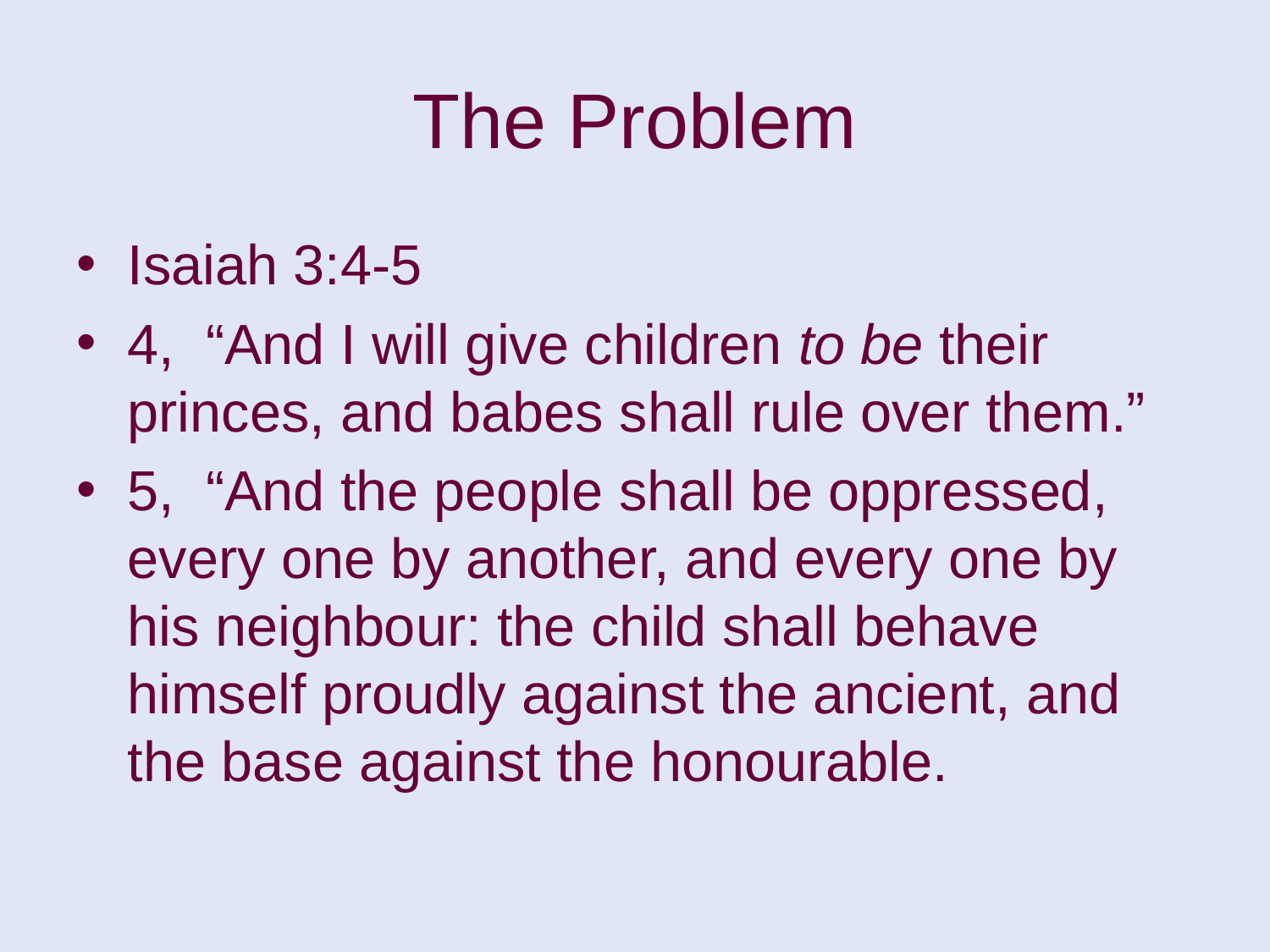

# The Problem
Isaiah 3:4-5
4,  “And I will give children to be their princes, and babes shall rule over them.”
5,  “And the people shall be oppressed, every one by another, and every one by his neighbour: the child shall behave himself proudly against the ancient, and the base against the honourable.